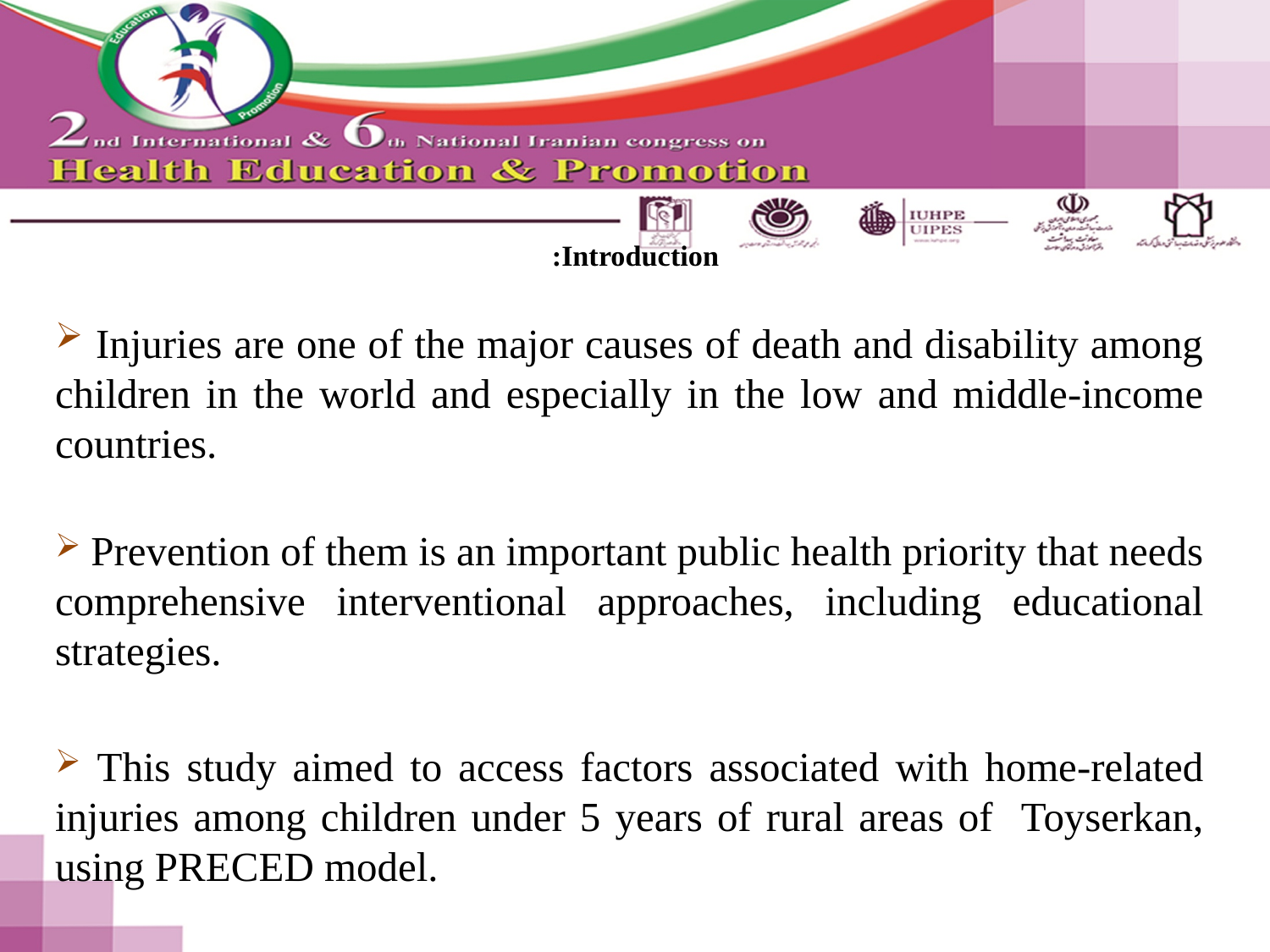

# Introduction:
 Injuries are one of the major causes of death and disability among children in the world and especially in the low and middle-income countries.

 Prevention of them is an important public health priority that needs comprehensive interventional approaches, including educational strategies.

 This study aimed to access factors associated with home-related injuries among children under 5 years of rural areas of  Toyserkan, using PRECED model.